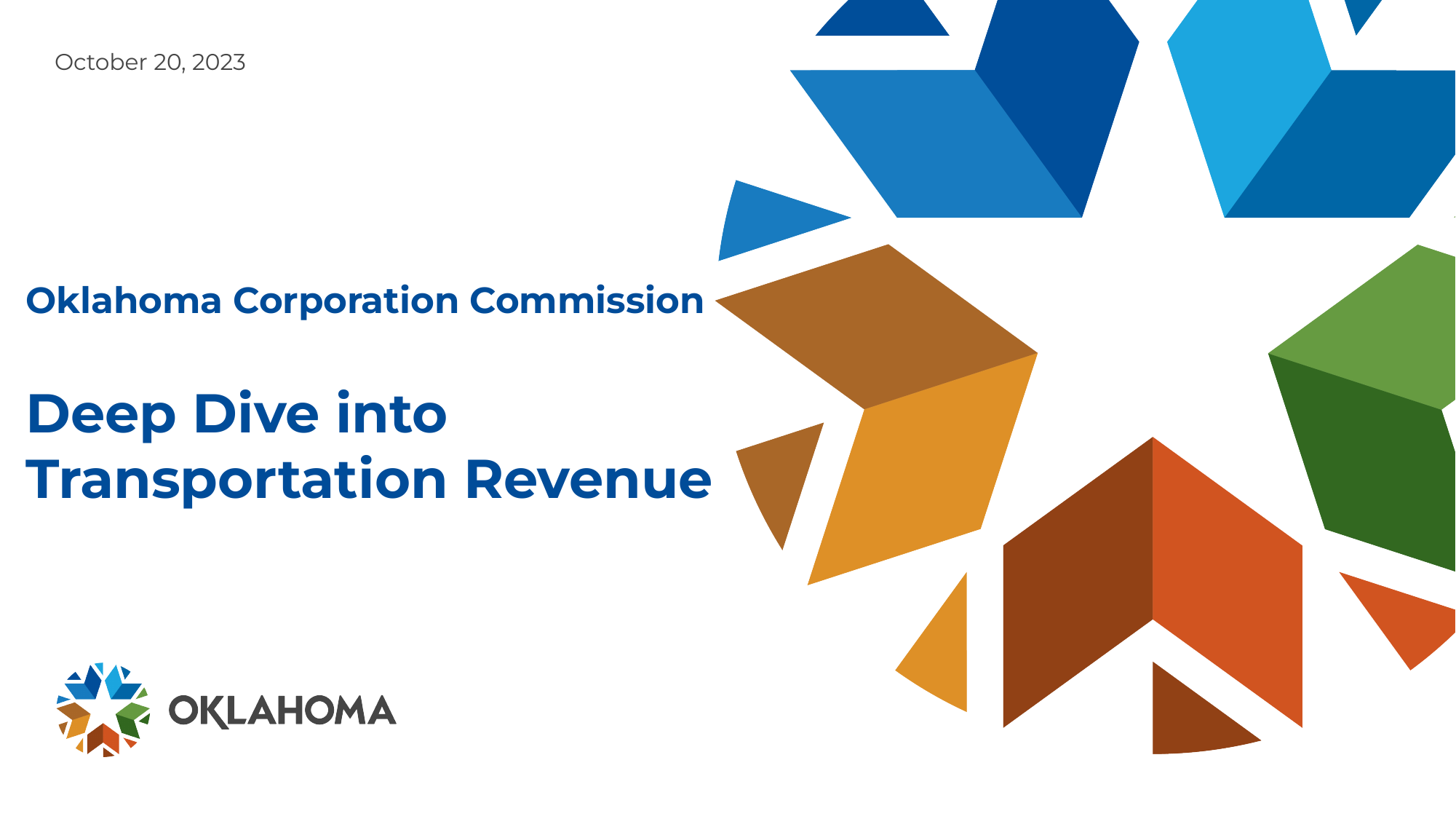

October 20, 2023
# Oklahoma Corporation Commission Deep Dive into Transportation Revenue